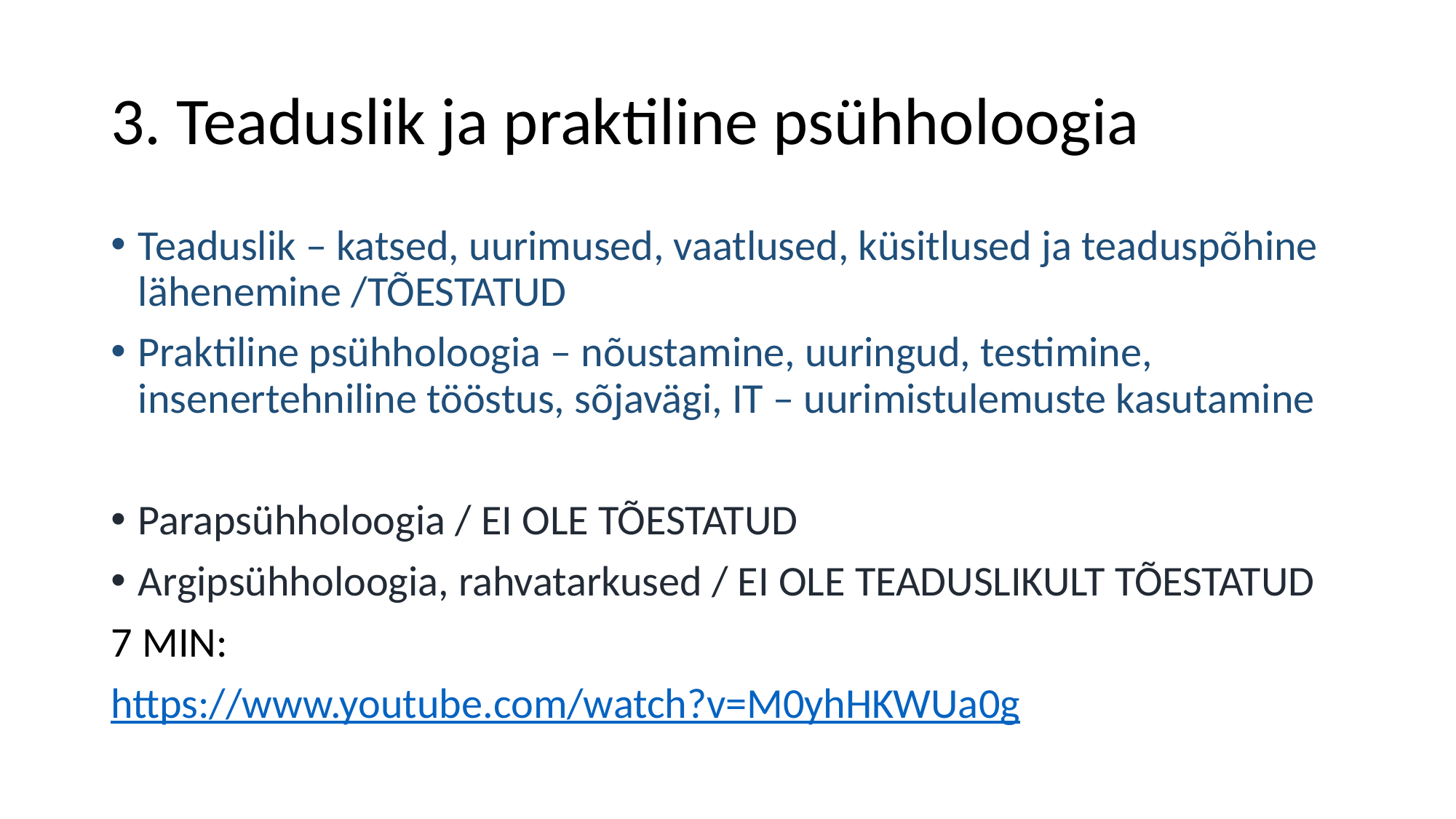

# 3. Teaduslik ja praktiline psühholoogia
Teaduslik – katsed, uurimused, vaatlused, küsitlused ja teaduspõhine lähenemine /TÕESTATUD
Praktiline psühholoogia – nõustamine, uuringud, testimine, insenertehniline tööstus, sõjavägi, IT – uurimistulemuste kasutamine

Parapsühholoogia / EI OLE TÕESTATUD
Argipsühholoogia, rahvatarkused / EI OLE TEADUSLIKULT TÕESTATUD
7 MIN:
https://www.youtube.com/watch?v=M0yhHKWUa0g